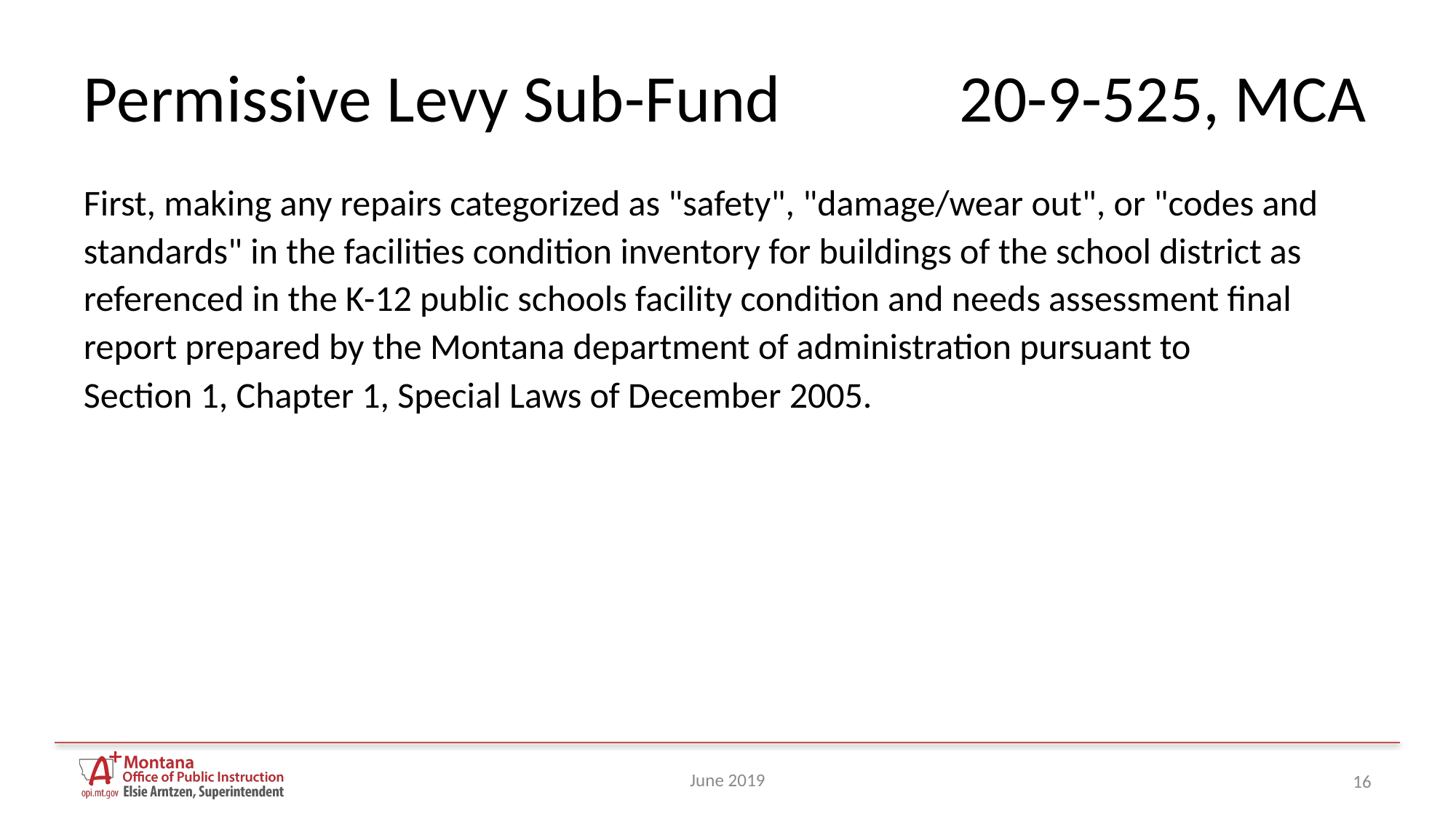

# Permissive Levy Sub-Fund	20-9-525, MCA
First, making any repairs categorized as "safety", "damage/wear out", or "codes and standards" in the facilities condition inventory for buildings of the school district as referenced in the K-12 public schools facility condition and needs assessment final report prepared by the Montana department of administration pursuant to
Section 1, Chapter 1, Special Laws of December 2005.
June 2019
16